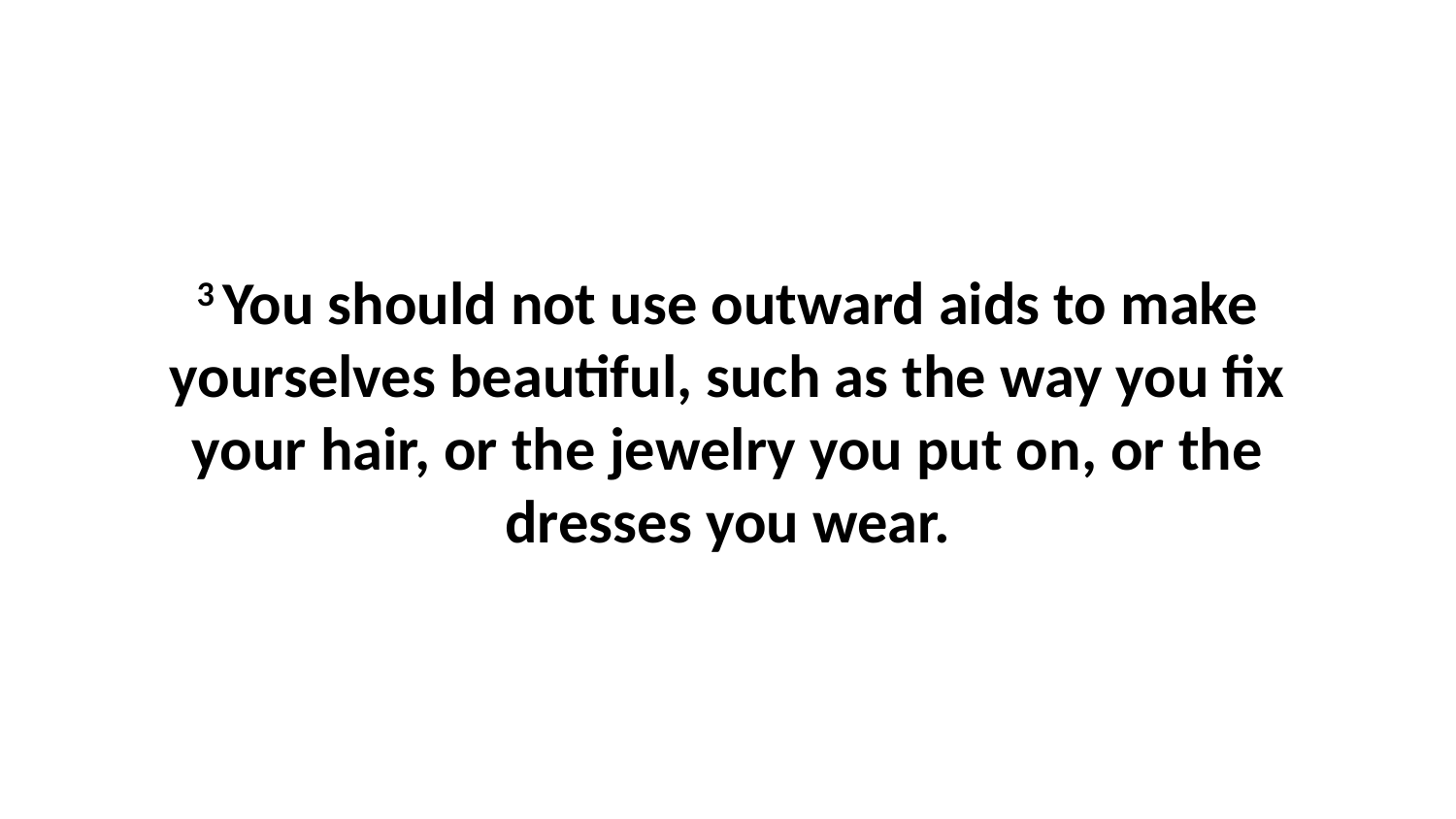

3 You should not use outward aids to make yourselves beautiful, such as the way you fix your hair, or the jewelry you put on, or the dresses you wear.